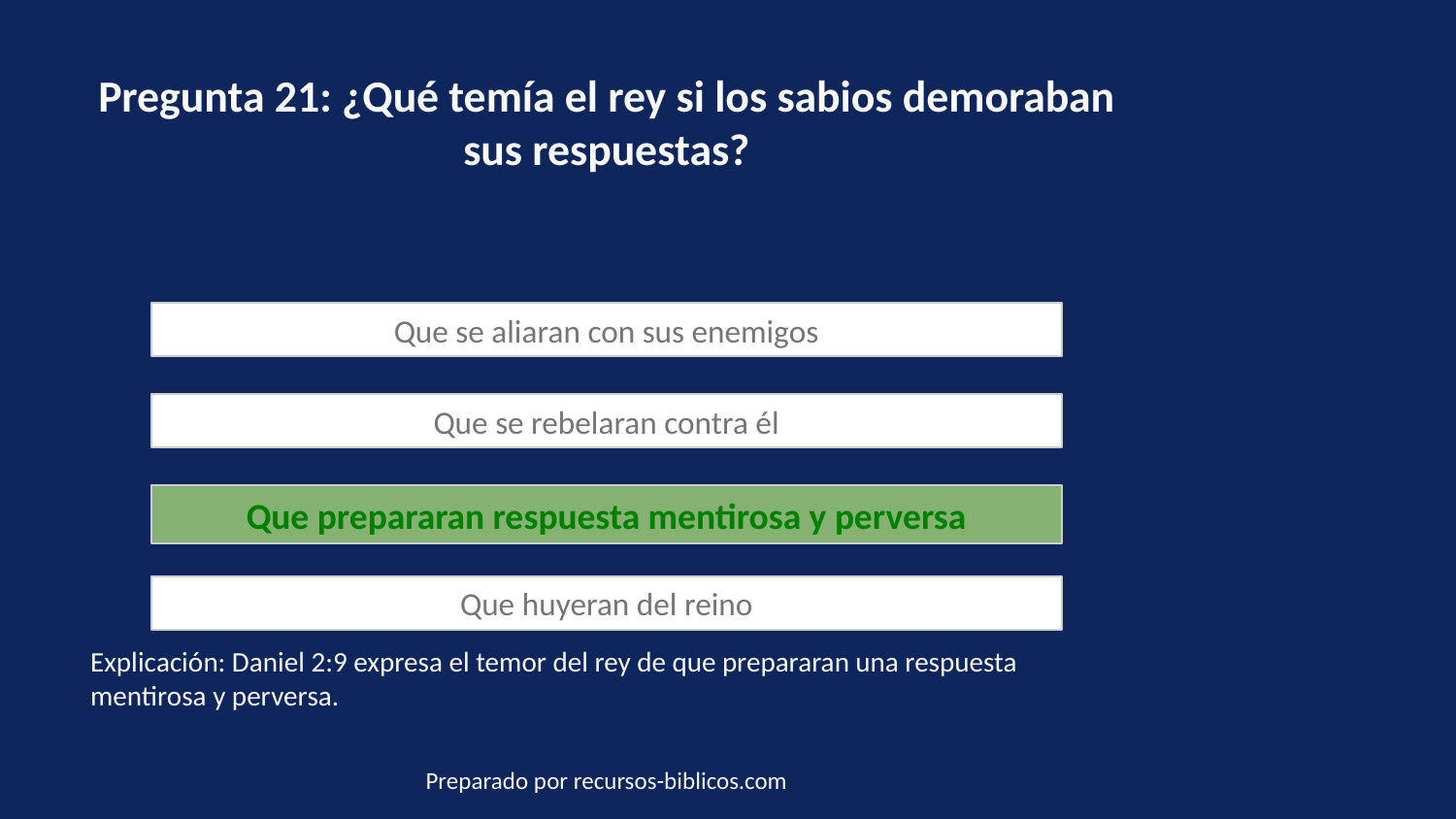

Pregunta 21: ¿Qué temía el rey si los sabios demoraban sus respuestas?
Que se aliaran con sus enemigos
Que se rebelaran contra él
Que prepararan respuesta mentirosa y perversa
Que huyeran del reino
Explicación: Daniel 2:9 expresa el temor del rey de que prepararan una respuesta mentirosa y perversa.
Preparado por recursos-biblicos.com